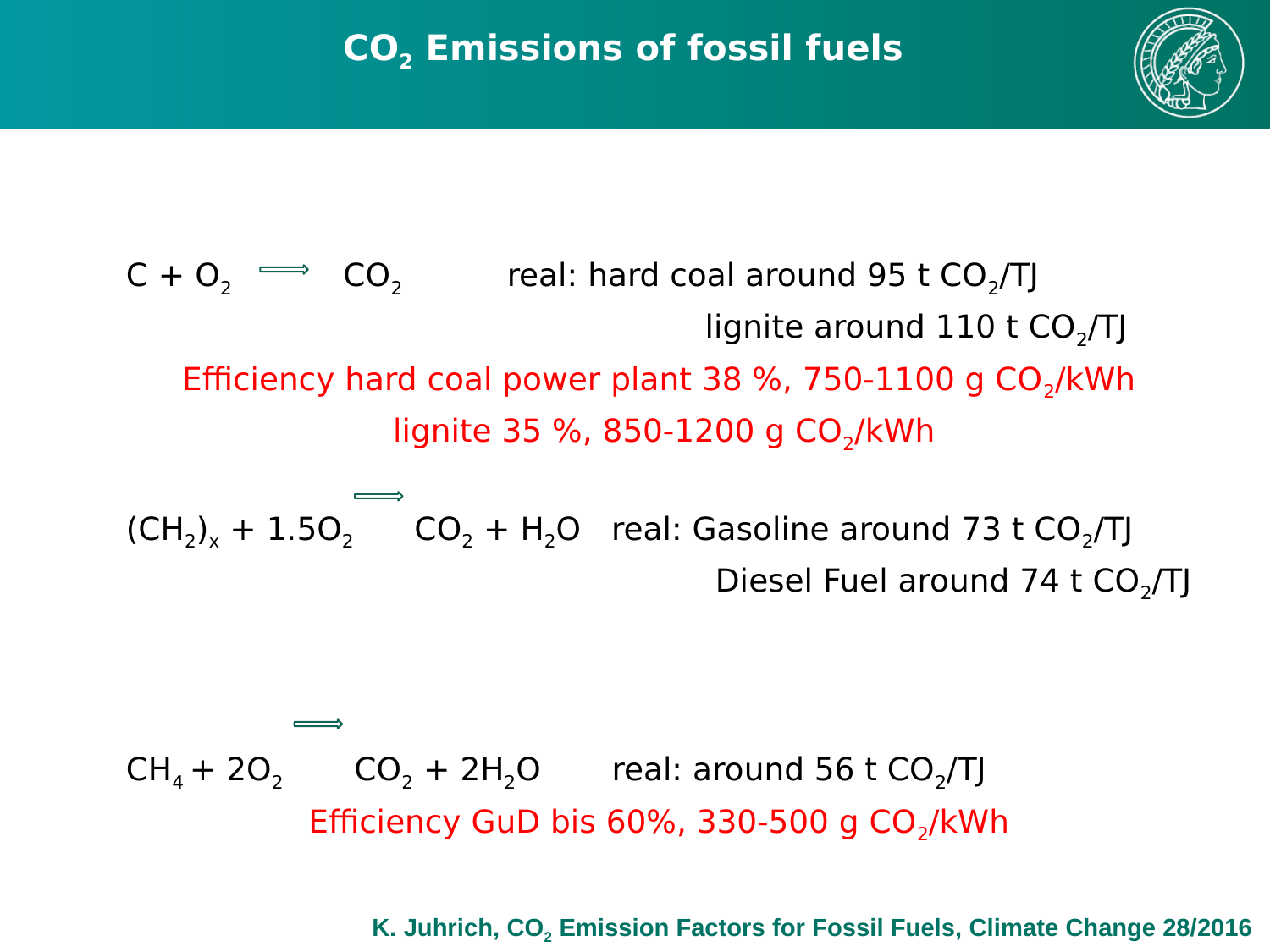

# CO2 Emissions of fossil fuels
C + O2           CO2        	real: hard coal around 95 t CO2/TJ
				       lignite around 110 t CO2/TJ
Efficiency hard coal power plant 38 %, 750-1100 g CO2/kWh
 lignite 35 %, 850-1200 g CO2/kWh

(CH2)x + 1.5O2      CO2 + H2O   real: Gasoline around 73 t CO2/TJ
				        Diesel Fuel around 74 t CO2/TJ

CH4 + 2O2       CO2 + 2H2O       real: around 56 t CO2/TJ
Efficiency GuD bis 60%, 330-500 g CO2/kWh

K. Juhrich, CO2 Emission Factors for Fossil Fuels, Climate Change 28/2016